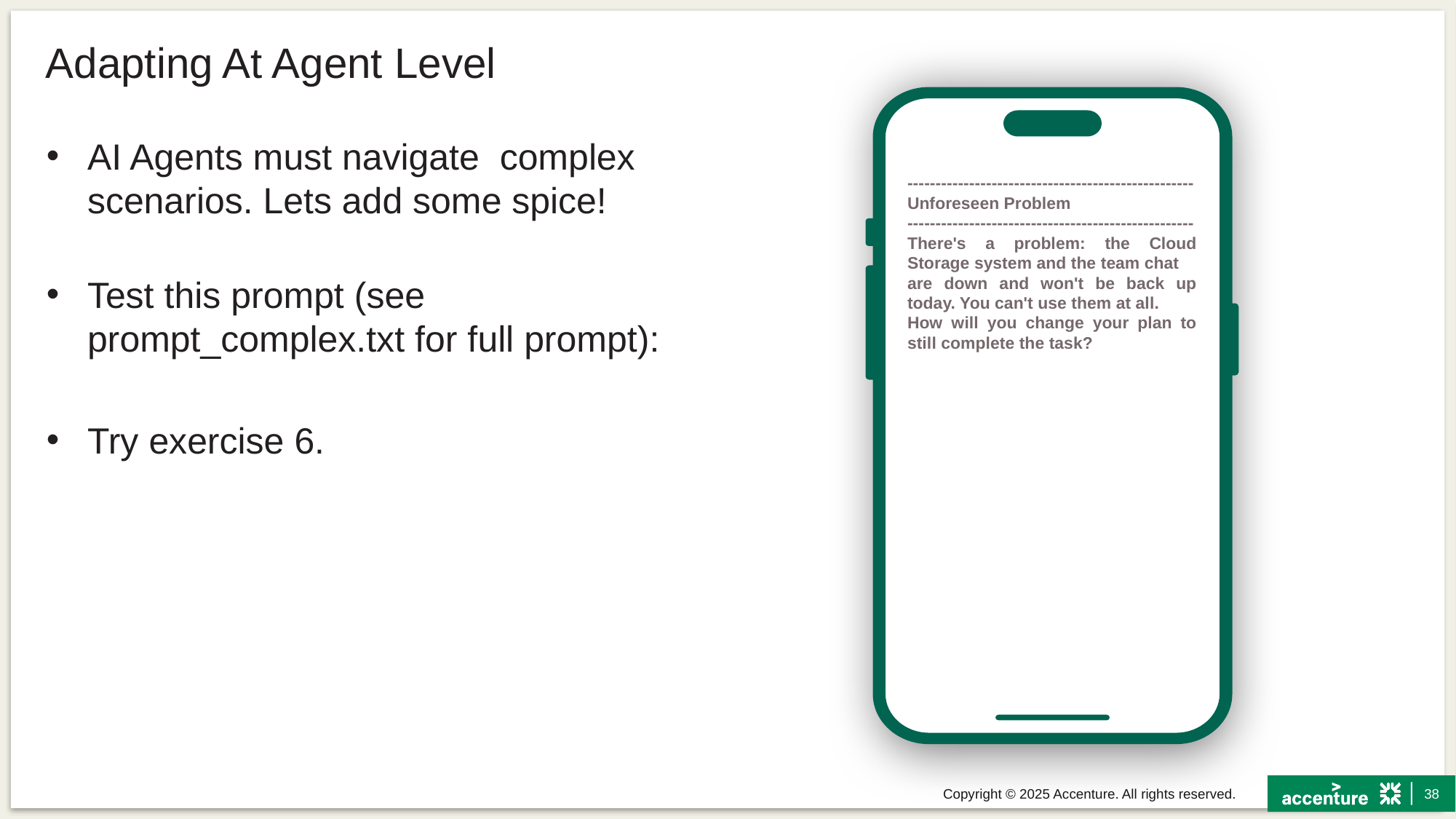

# Adapting At Agent Level

AI Agents must navigate  complex scenarios. Lets add some spice!
Test this prompt (see prompt_complex.txt for full prompt):

Try exercise 6.
---------------------------------------------------
Unforeseen Problem
---------------------------------------------------There's a problem: the Cloud Storage system and the team chat
are down and won't be back up today. You can't use them at all.
How will you change your plan to still complete the task?